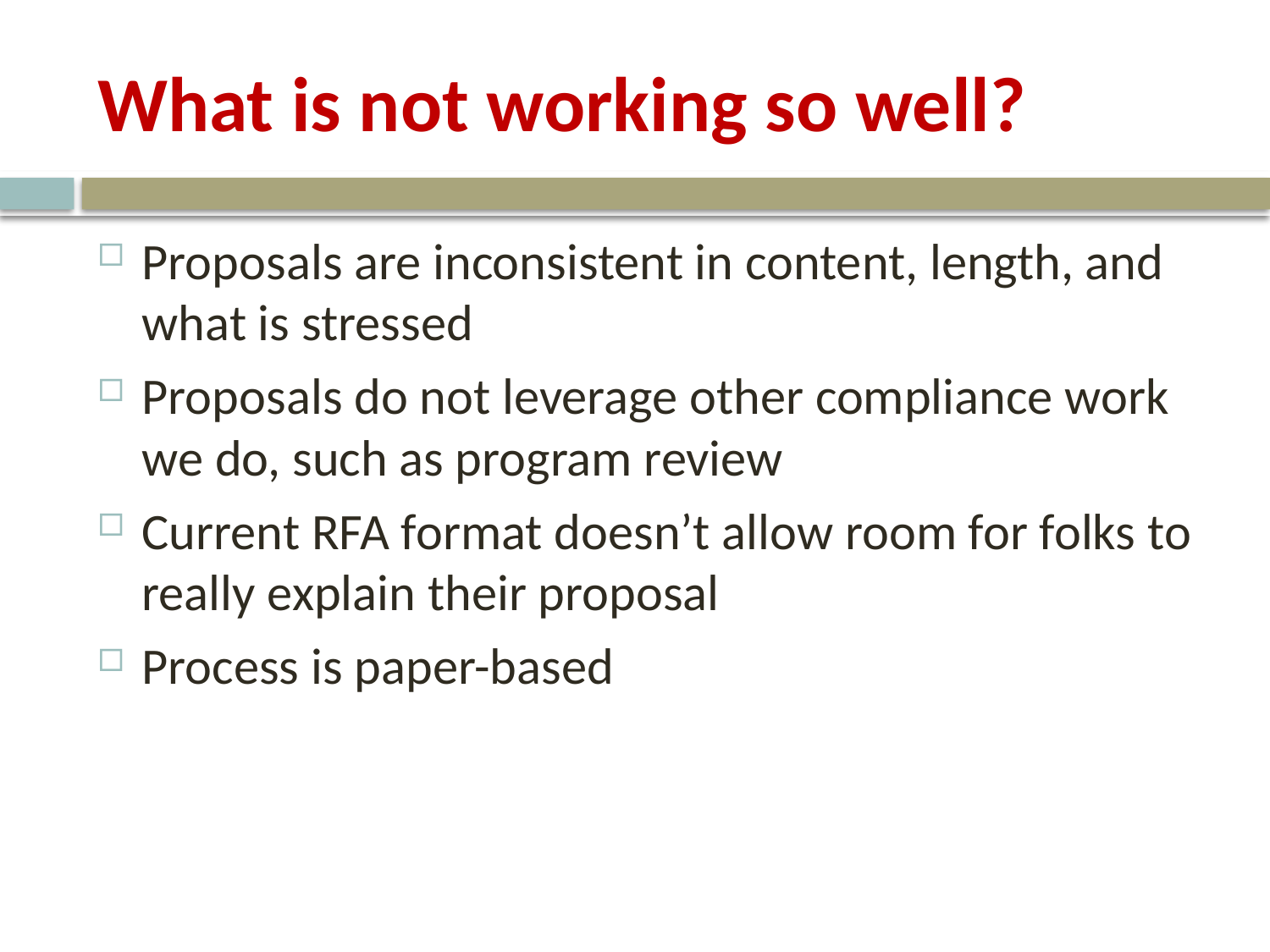

# What is not working so well?
Proposals are inconsistent in content, length, and what is stressed
Proposals do not leverage other compliance work we do, such as program review
Current RFA format doesn’t allow room for folks to really explain their proposal
Process is paper-based